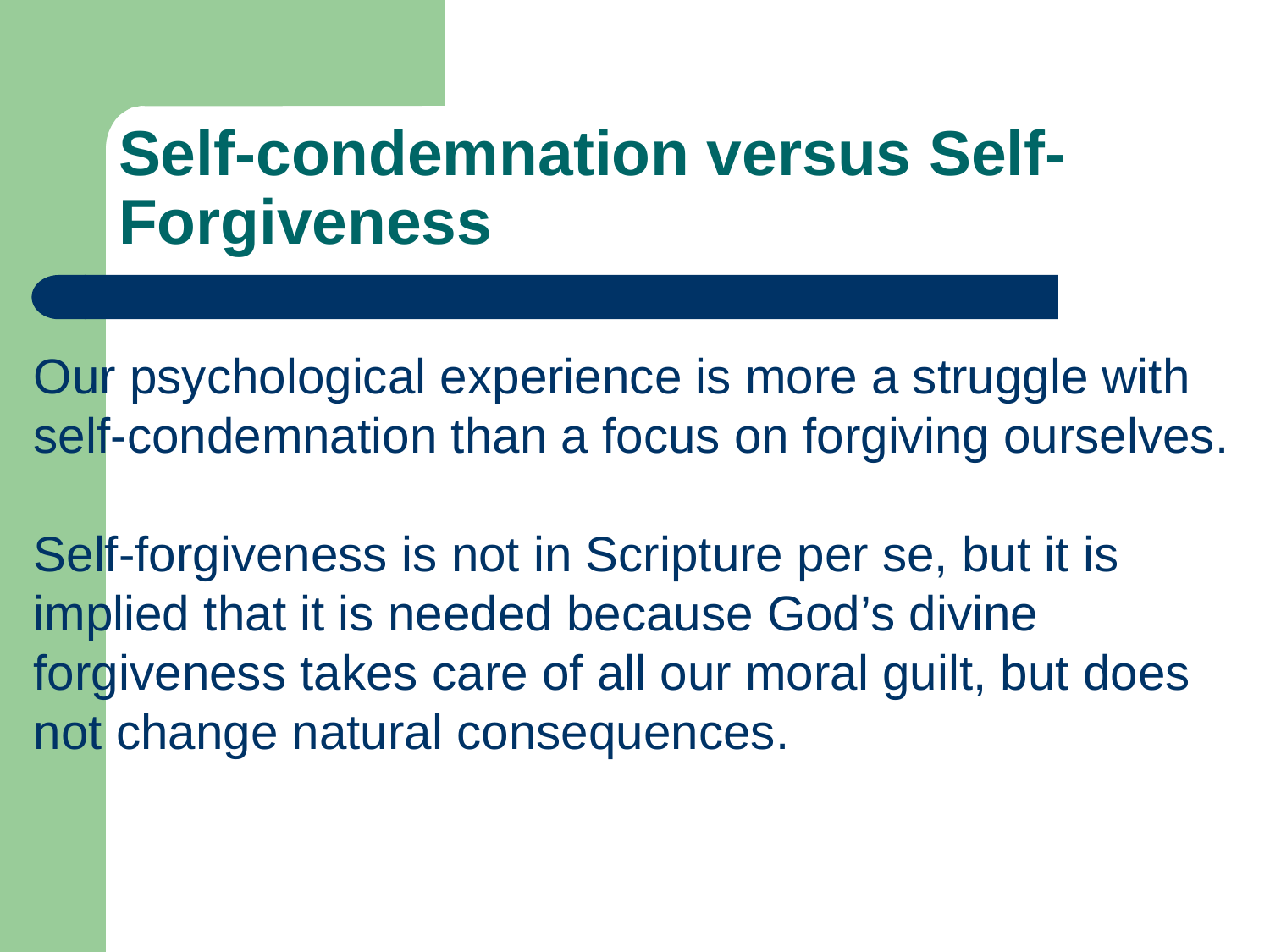

# Self-condemnation versus Self-Forgiveness
Our psychological experience is more a struggle with self-condemnation than a focus on forgiving ourselves.

Self-forgiveness is not in Scripture per se, but it is implied that it is needed because God’s divine forgiveness takes care of all our moral guilt, but does not change natural consequences.